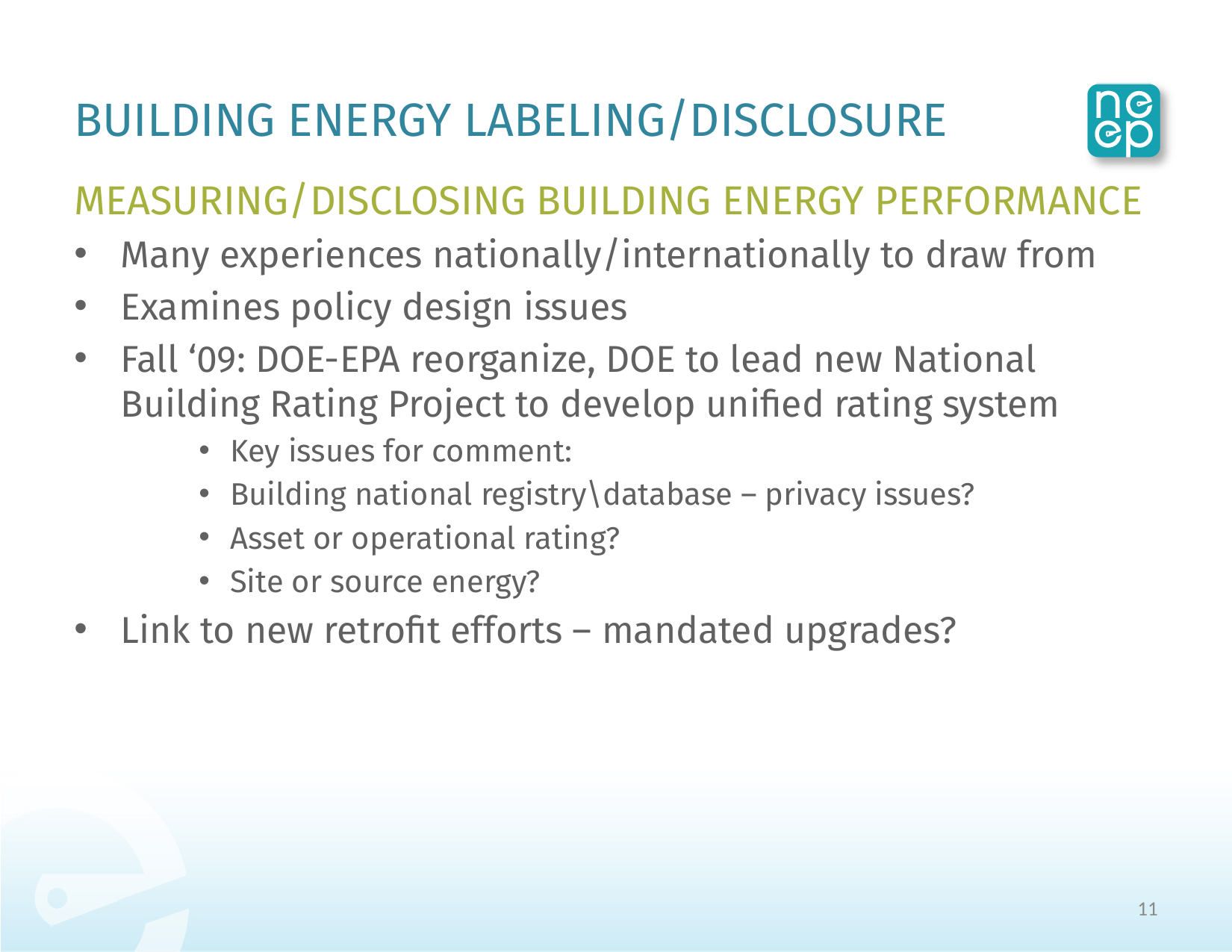

# Building energy labeling/disclosure
MEASURING/DISCLOSING BUILDING ENERGY PERFORMANCE
Many experiences nationally/internationally to draw from
Examines policy design issues
Fall ‘09: DOE-EPA reorganize, DOE to lead new National Building Rating Project to develop unified rating system
Key issues for comment:
Building national registry\database – privacy issues?
Asset or operational rating?
Site or source energy?
Link to new retrofit efforts – mandated upgrades?

11